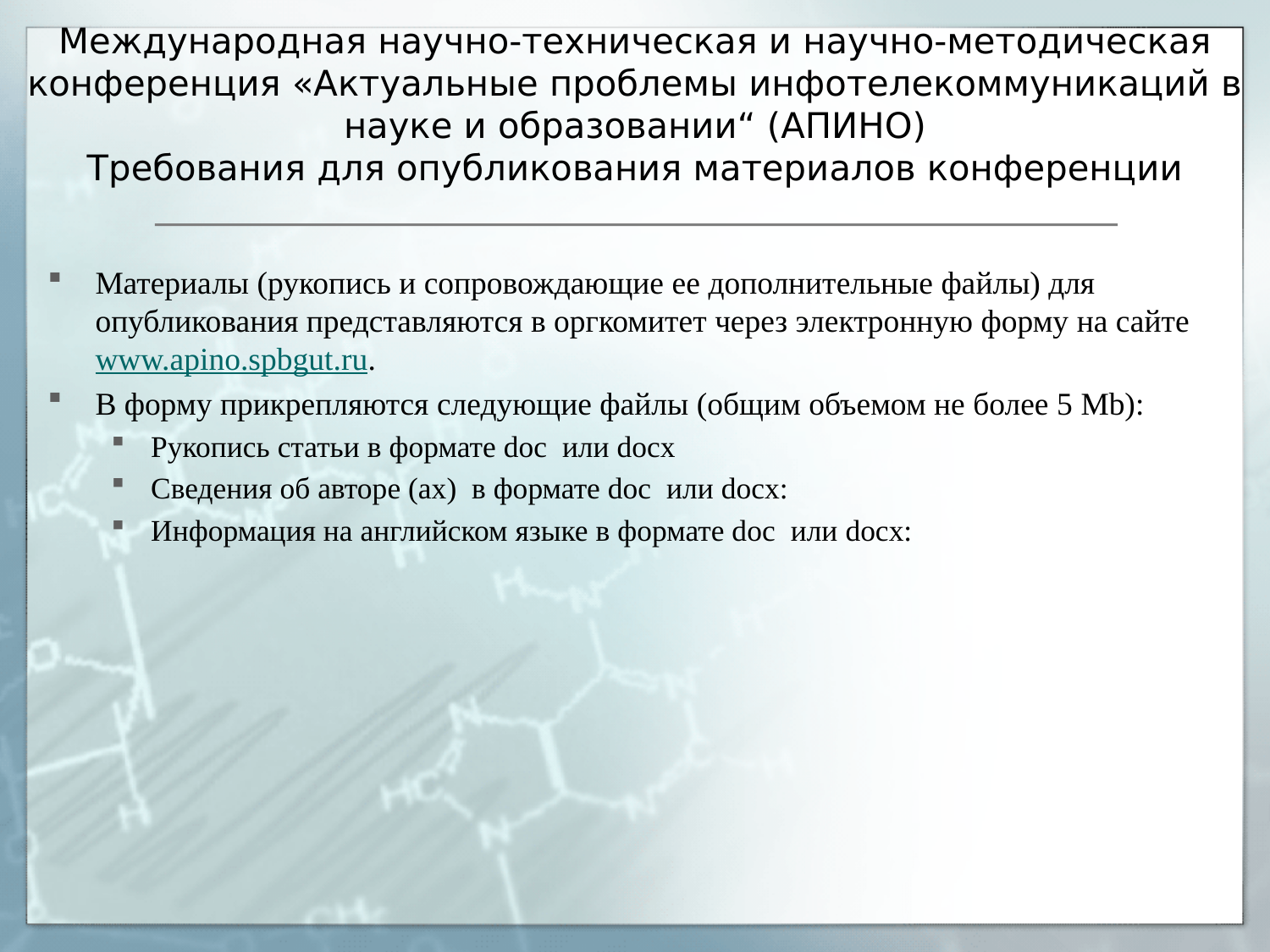

# Международная научно-техническая и научно-методическая конференция «Актуальные проблемы инфотелекоммуникаций в науке и образовании“ (АПИНО) Требования для опубликования материалов конференции
Материалы (рукопись и сопровождающие ее дополнительные файлы) для опубликования представляются в оргкомитет через электронную форму на сайте www.apino.spbgut.ru.
В форму прикрепляются следующие файлы (общим объемом не более 5 Mb):
Рукопись статьи в формате doc  или docx
Сведения об авторе (ах)  в формате doc  или docx:
Информация на английском языке в формате doc  или docx: